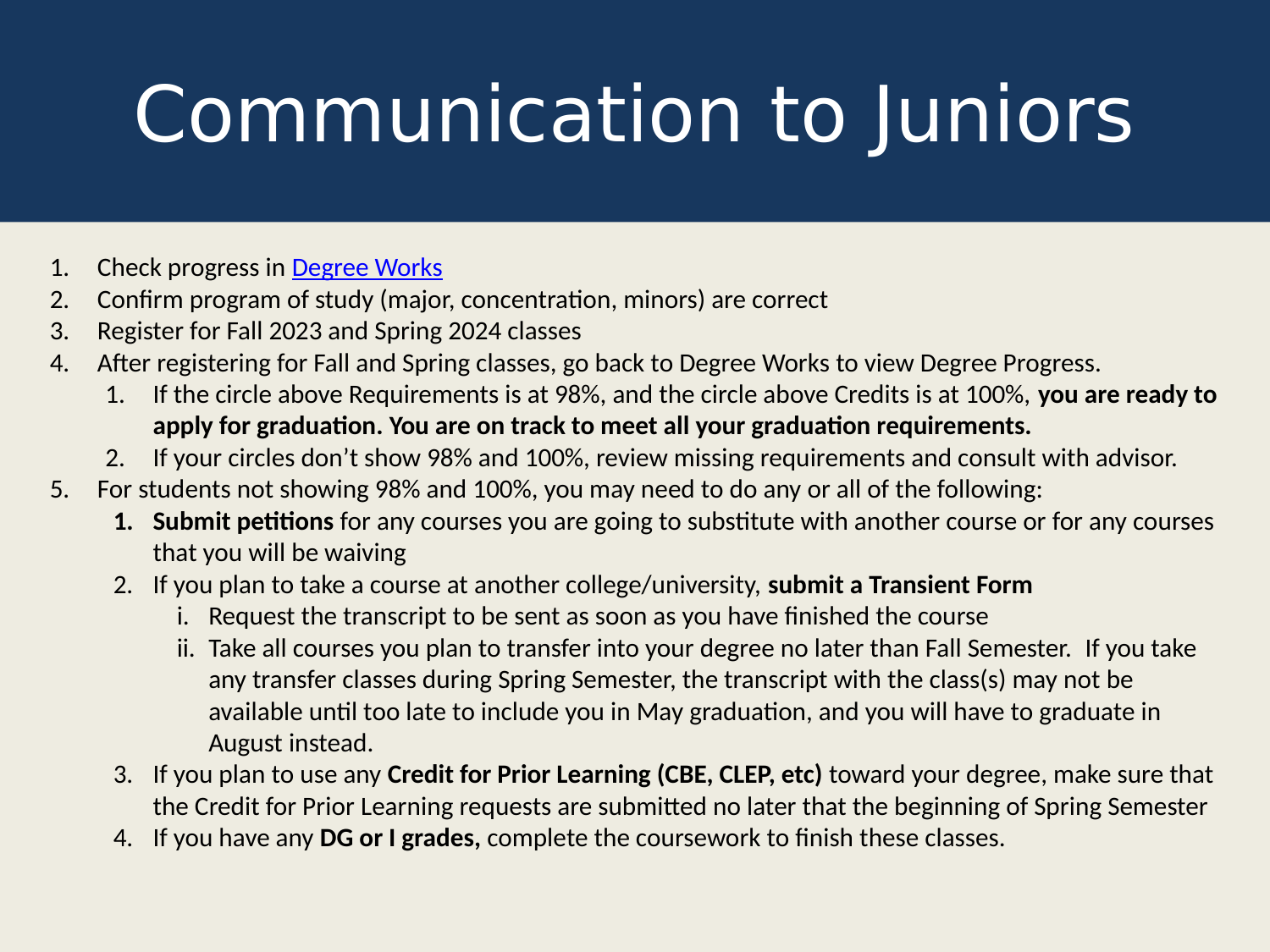

# Communication to Juniors
Check progress in Degree Works
Confirm program of study (major, concentration, minors) are correct
Register for Fall 2023 and Spring 2024 classes
After registering for Fall and Spring classes, go back to Degree Works to view Degree Progress.
If the circle above Requirements is at 98%, and the circle above Credits is at 100%, you are ready to apply for graduation. You are on track to meet all your graduation requirements.
If your circles don’t show 98% and 100%, review missing requirements and consult with advisor.
For students not showing 98% and 100%, you may need to do any or all of the following:
Submit petitions for any courses you are going to substitute with another course or for any courses that you will be waiving
If you plan to take a course at another college/university, submit a Transient Form
Request the transcript to be sent as soon as you have finished the course
Take all courses you plan to transfer into your degree no later than Fall Semester.  If you take any transfer classes during Spring Semester, the transcript with the class(s) may not be available until too late to include you in May graduation, and you will have to graduate in August instead.
If you plan to use any Credit for Prior Learning (CBE, CLEP, etc) toward your degree, make sure that the Credit for Prior Learning requests are submitted no later that the beginning of Spring Semester
If you have any DG or I grades, complete the coursework to finish these classes.